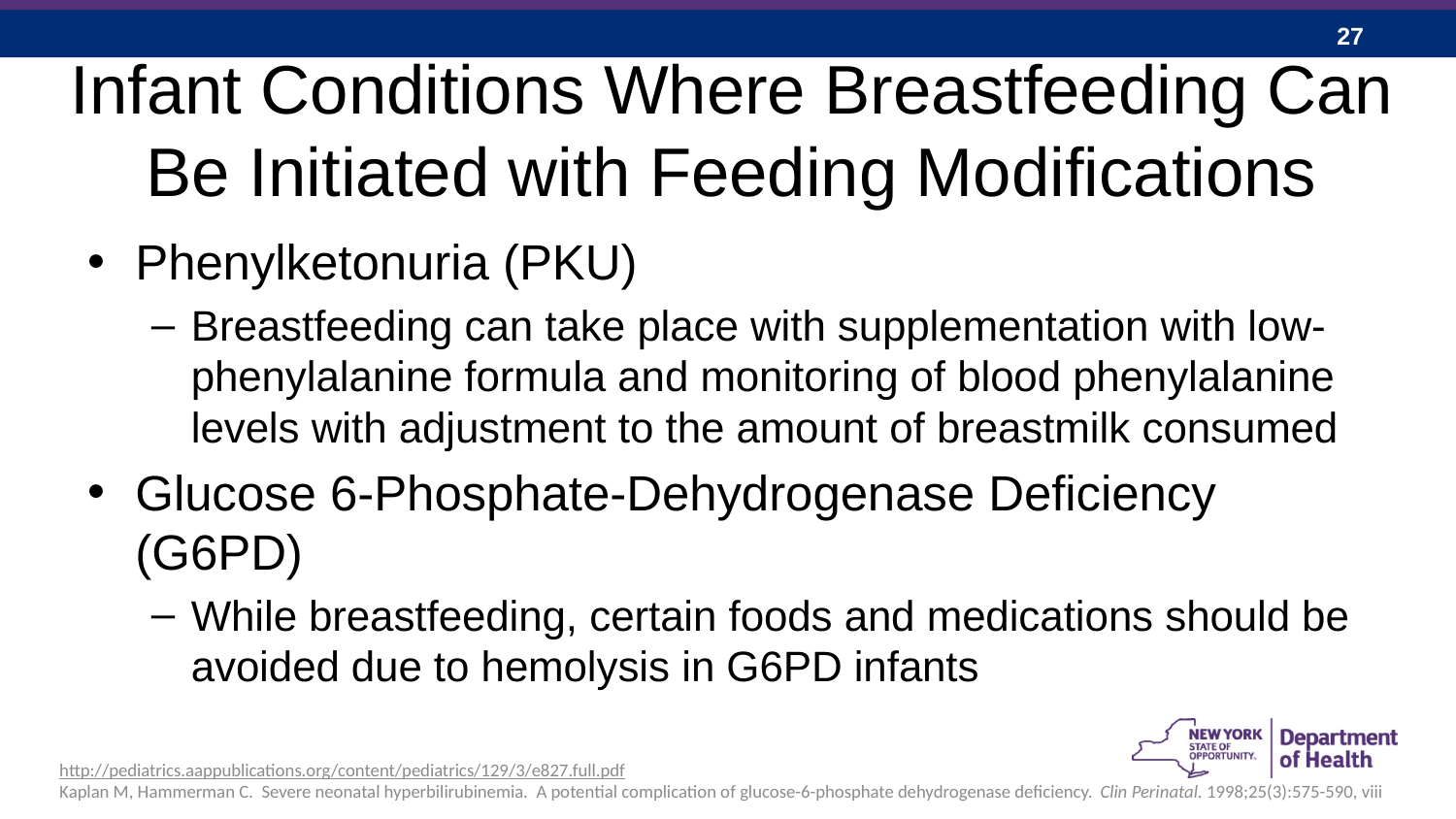

# Infant Conditions Where Breastfeeding Can Be Initiated with Feeding Modifications
Phenylketonuria (PKU)
Breastfeeding can take place with supplementation with low-phenylalanine formula and monitoring of blood phenylalanine levels with adjustment to the amount of breastmilk consumed
Glucose 6-Phosphate-Dehydrogenase Deficiency (G6PD)
While breastfeeding, certain foods and medications should be avoided due to hemolysis in G6PD infants

http://pediatrics.aappublications.org/content/pediatrics/129/3/e827.full.pdf
Kaplan M, Hammerman C.  Severe neonatal hyperbilirubinemia.  A potential complication of glucose-6-phosphate dehydrogenase deficiency.  Clin Perinatal. 1998;25(3):575-590, viii